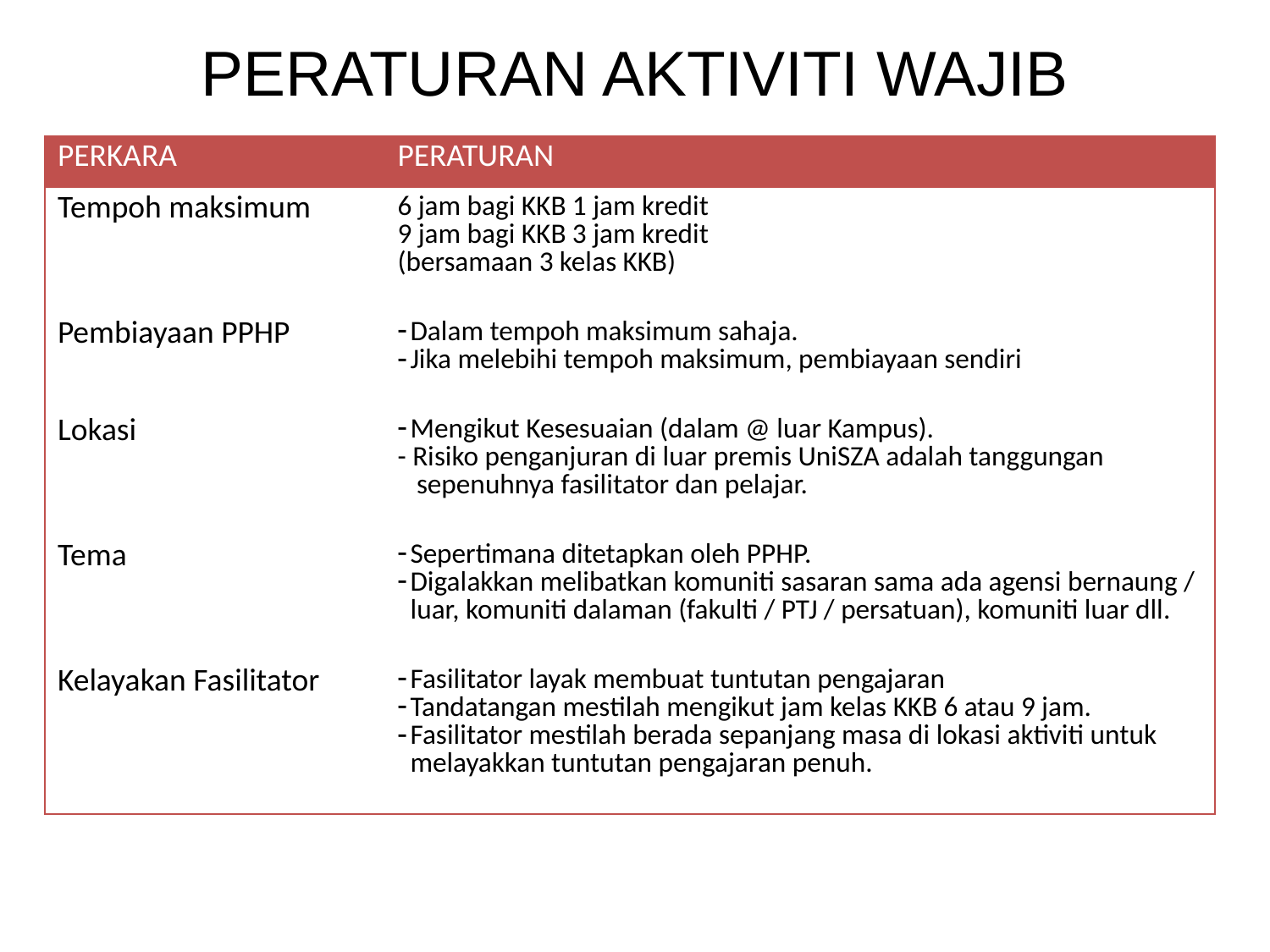

PERATURAN AKTIVITI WAJIB
| PERKARA | PERATURAN |
| --- | --- |
| Tempoh maksimum | 6 jam bagi KKB 1 jam kredit 9 jam bagi KKB 3 jam kredit (bersamaan 3 kelas KKB) |
| Pembiayaan PPHP | Dalam tempoh maksimum sahaja. Jika melebihi tempoh maksimum, pembiayaan sendiri |
| Lokasi | Mengikut Kesesuaian (dalam @ luar Kampus). - Risiko penganjuran di luar premis UniSZA adalah tanggungan sepenuhnya fasilitator dan pelajar. |
| Tema | Sepertimana ditetapkan oleh PPHP. Digalakkan melibatkan komuniti sasaran sama ada agensi bernaung / luar, komuniti dalaman (fakulti / PTJ / persatuan), komuniti luar dll. |
| Kelayakan Fasilitator | Fasilitator layak membuat tuntutan pengajaran Tandatangan mestilah mengikut jam kelas KKB 6 atau 9 jam. Fasilitator mestilah berada sepanjang masa di lokasi aktiviti untuk melayakkan tuntutan pengajaran penuh. |